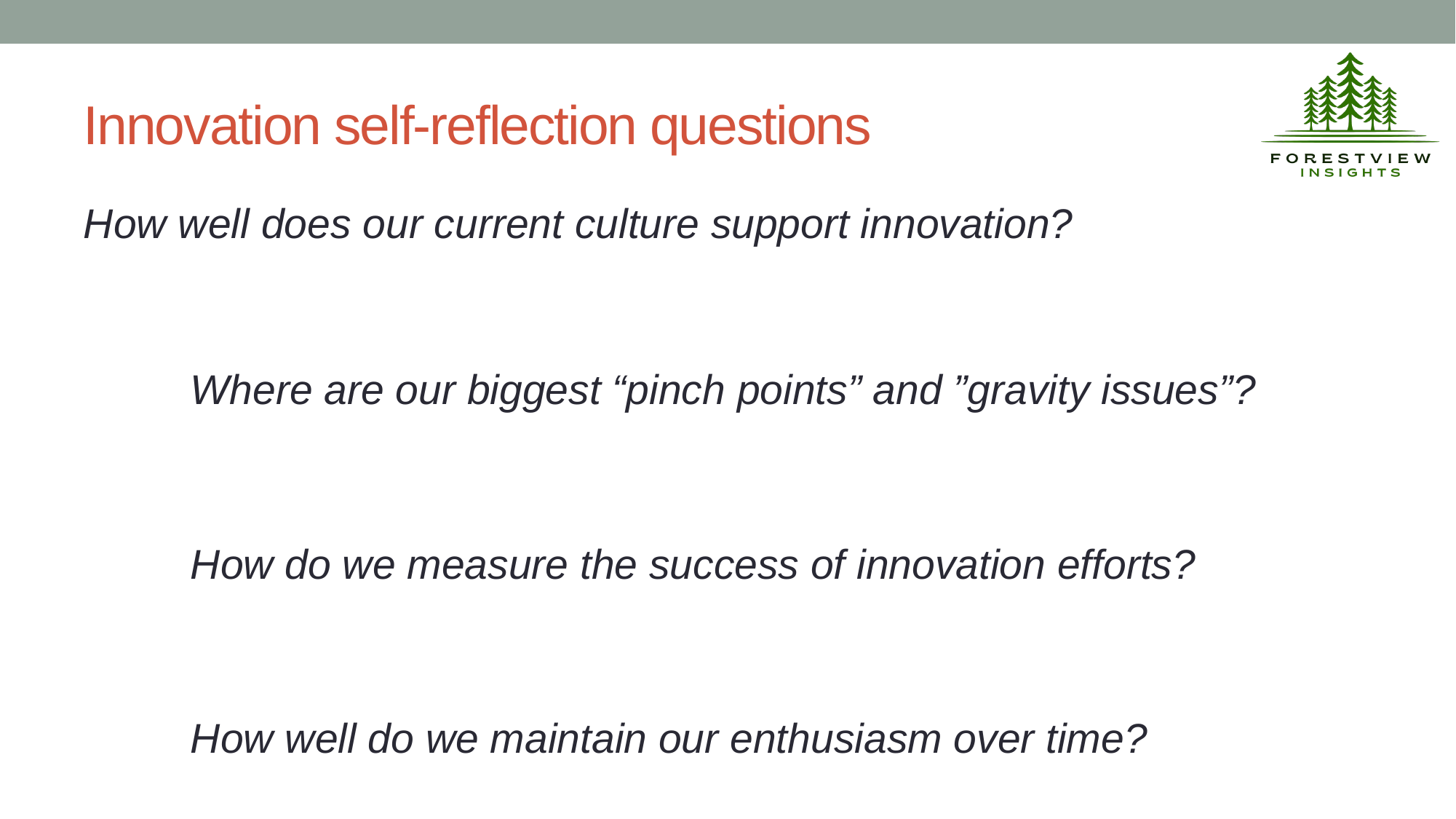

# Innovation self-reflection questions
How well does our current culture support innovation?

	Where are our biggest “pinch points” and ”gravity issues”?

		How do we measure the success of innovation efforts?

			How well do we maintain our enthusiasm over time?